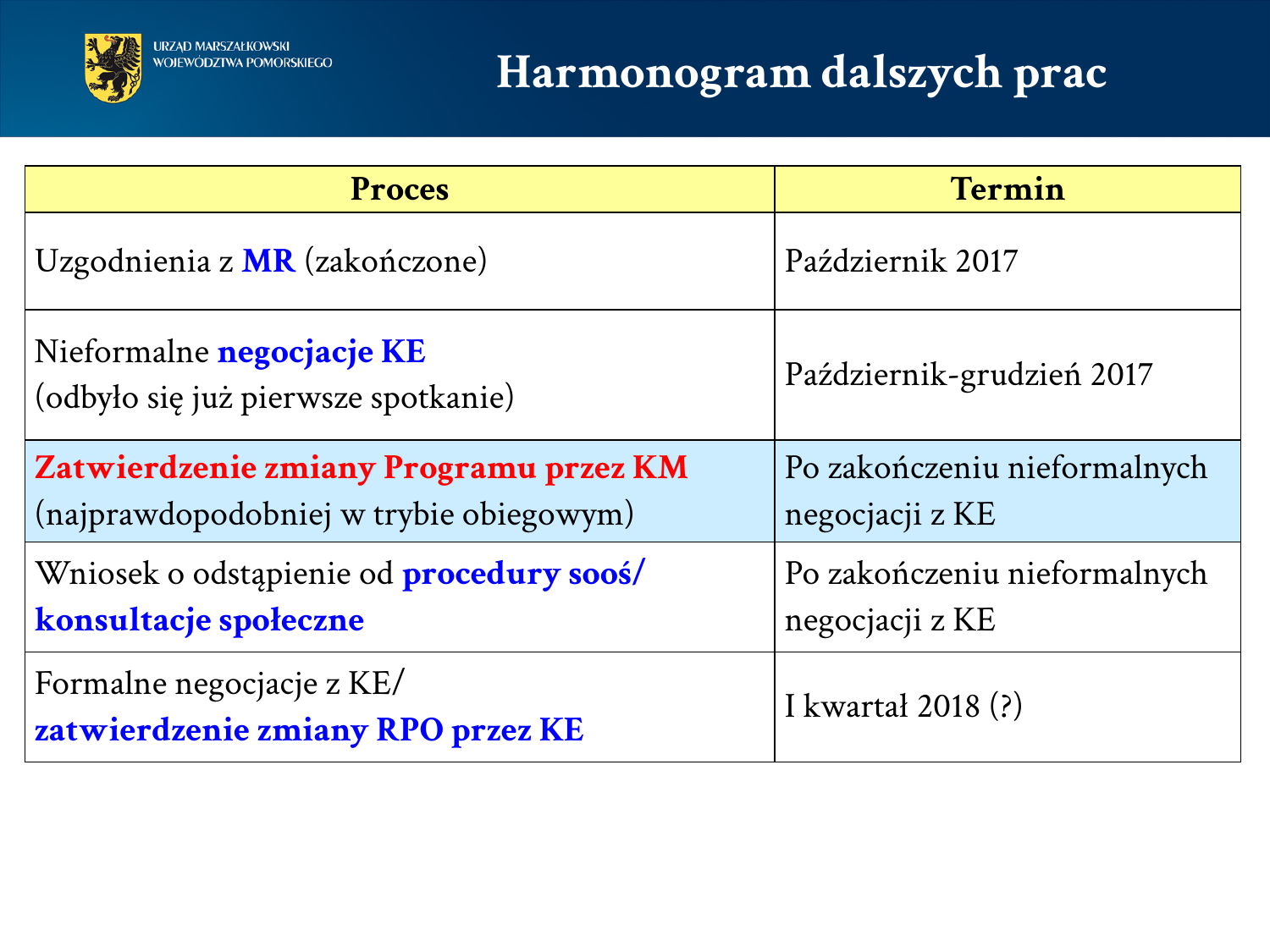

# Harmonogram dalszych prac
| Proces | Termin |
| --- | --- |
| Uzgodnienia z MR (zakończone) | Październik 2017 |
| Nieformalne negocjacje KE (odbyło się już pierwsze spotkanie) | Październik-grudzień 2017 |
| Zatwierdzenie zmiany Programu przez KM (najprawdopodobniej w trybie obiegowym) | Po zakończeniu nieformalnych negocjacji z KE |
| Wniosek o odstąpienie od procedury sooś/ konsultacje społeczne | Po zakończeniu nieformalnych negocjacji z KE |
| Formalne negocjacje z KE/ zatwierdzenie zmiany RPO przez KE | I kwartał 2018 (?) |